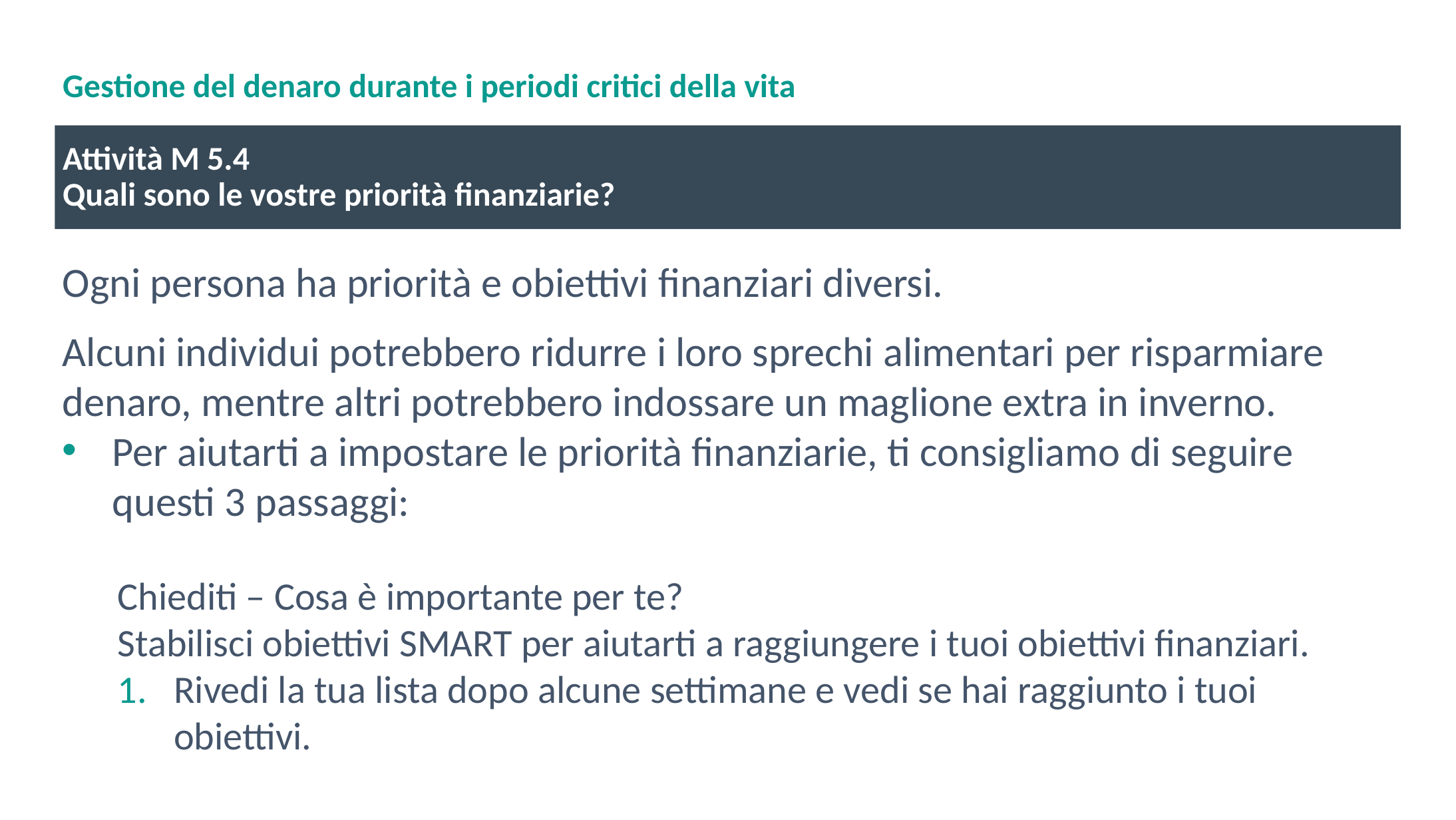

# Gestione del denaro durante i periodi critici della vita
Attività M 5.4
Quali sono le vostre priorità finanziarie?
Ogni persona ha priorità e obiettivi finanziari diversi.
Alcuni individui potrebbero ridurre i loro sprechi alimentari per risparmiare denaro, mentre altri potrebbero indossare un maglione extra in inverno.
Per aiutarti a impostare le priorità finanziarie, ti consigliamo di seguire questi 3 passaggi:
Chiediti – Cosa è importante per te?
Stabilisci obiettivi SMART per aiutarti a raggiungere i tuoi obiettivi finanziari.
Rivedi la tua lista dopo alcune settimane e vedi se hai raggiunto i tuoi obiettivi.